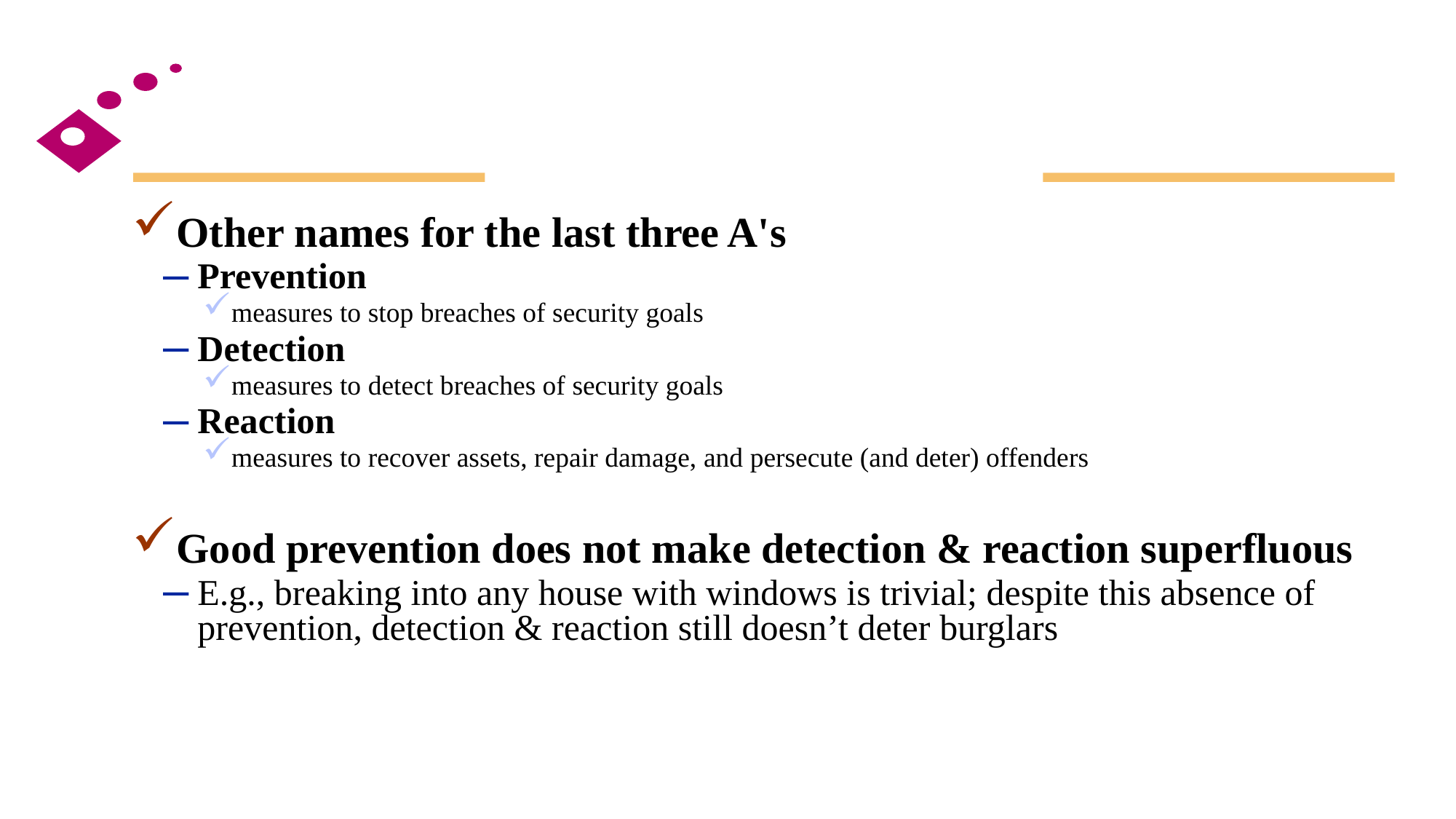

#
Other names for the last three A's
Prevention
measures to stop breaches of security goals
Detection
measures to detect breaches of security goals
Reaction
measures to recover assets, repair damage, and persecute (and deter) offenders

Good prevention does not make detection & reaction superfluous
E.g., breaking into any house with windows is trivial; despite this absence of prevention, detection & reaction still doesn’t deter burglars